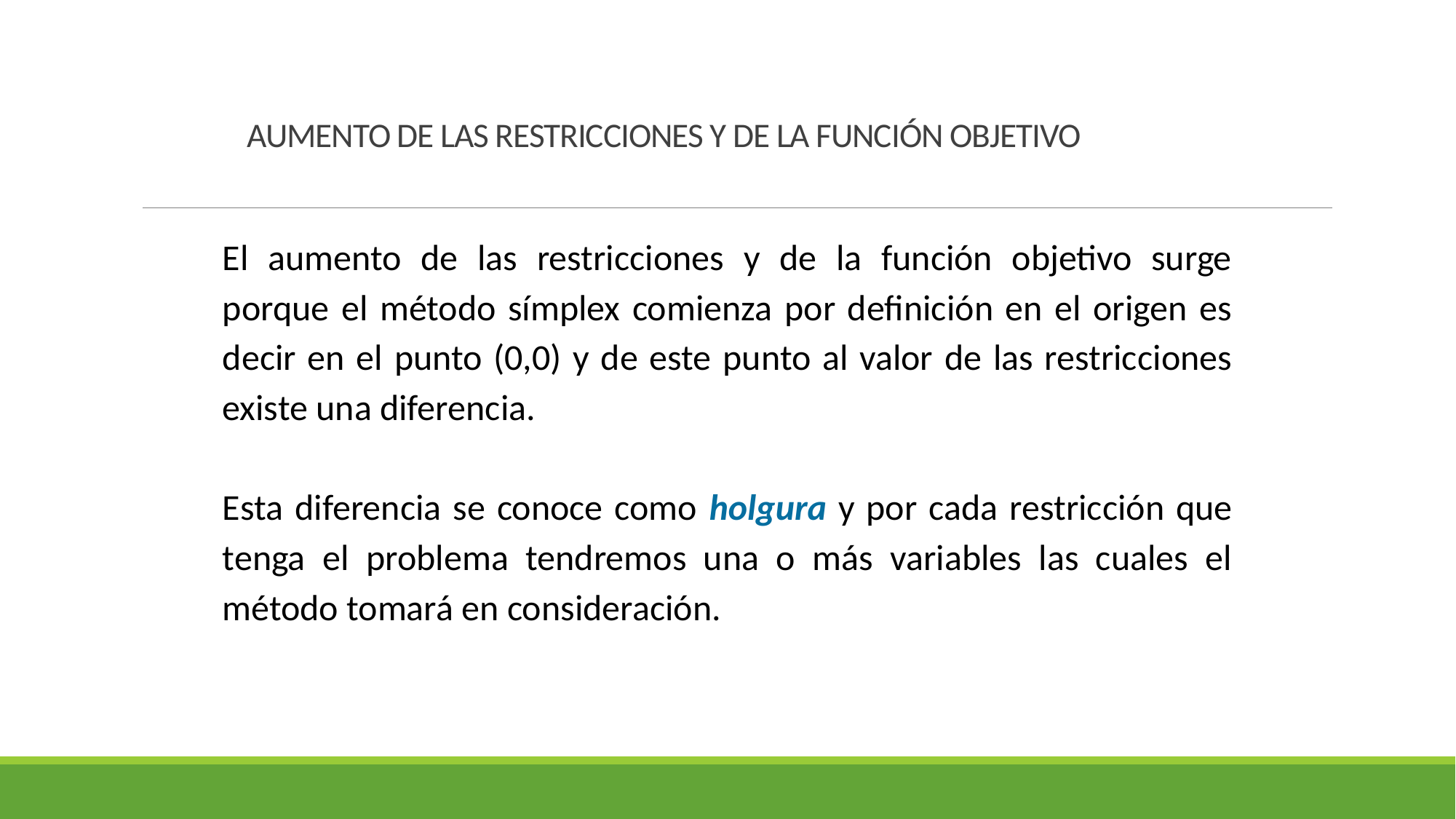

# AUMENTO DE LAS RESTRICCIONES Y DE LA FUNCIÓN OBJETIVO
El aumento de las restricciones y de la función objetivo surge porque el método símplex comienza por definición en el origen es decir en el punto (0,0) y de este punto al valor de las restricciones existe una diferencia.

Esta diferencia se conoce como holgura y por cada restricción que tenga el problema tendremos una o más variables las cuales el método tomará en consideración.